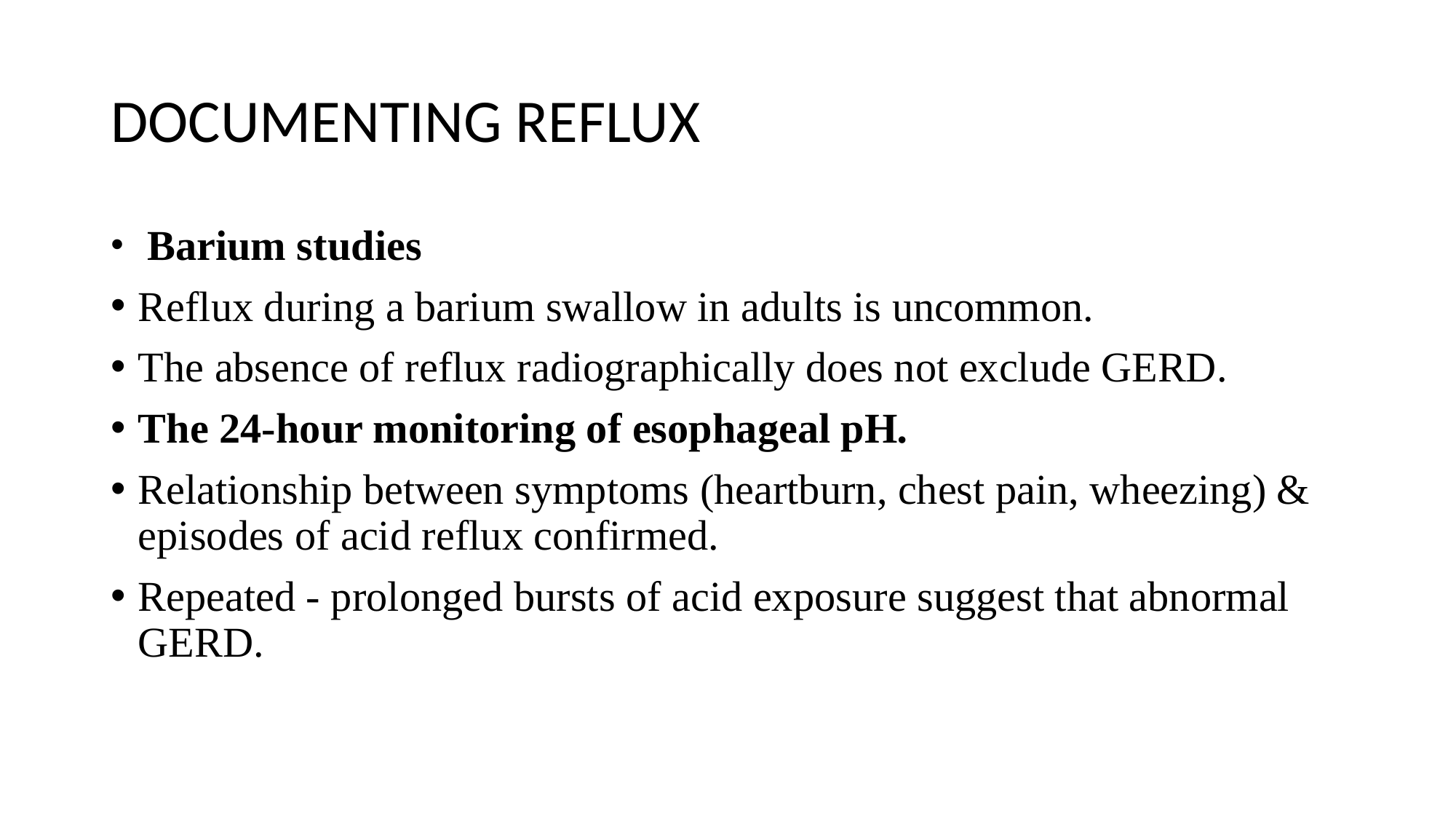

# DOCUMENTING REFLUX
 Barium studies
Reflux during a barium swallow in adults is uncommon.
The absence of reflux radiographically does not exclude GERD.
The 24-hour monitoring of esophageal pH.
Relationship between symptoms (heartburn, chest pain, wheezing) & episodes of acid reflux confirmed.
Repeated - prolonged bursts of acid exposure suggest that abnormal GERD.